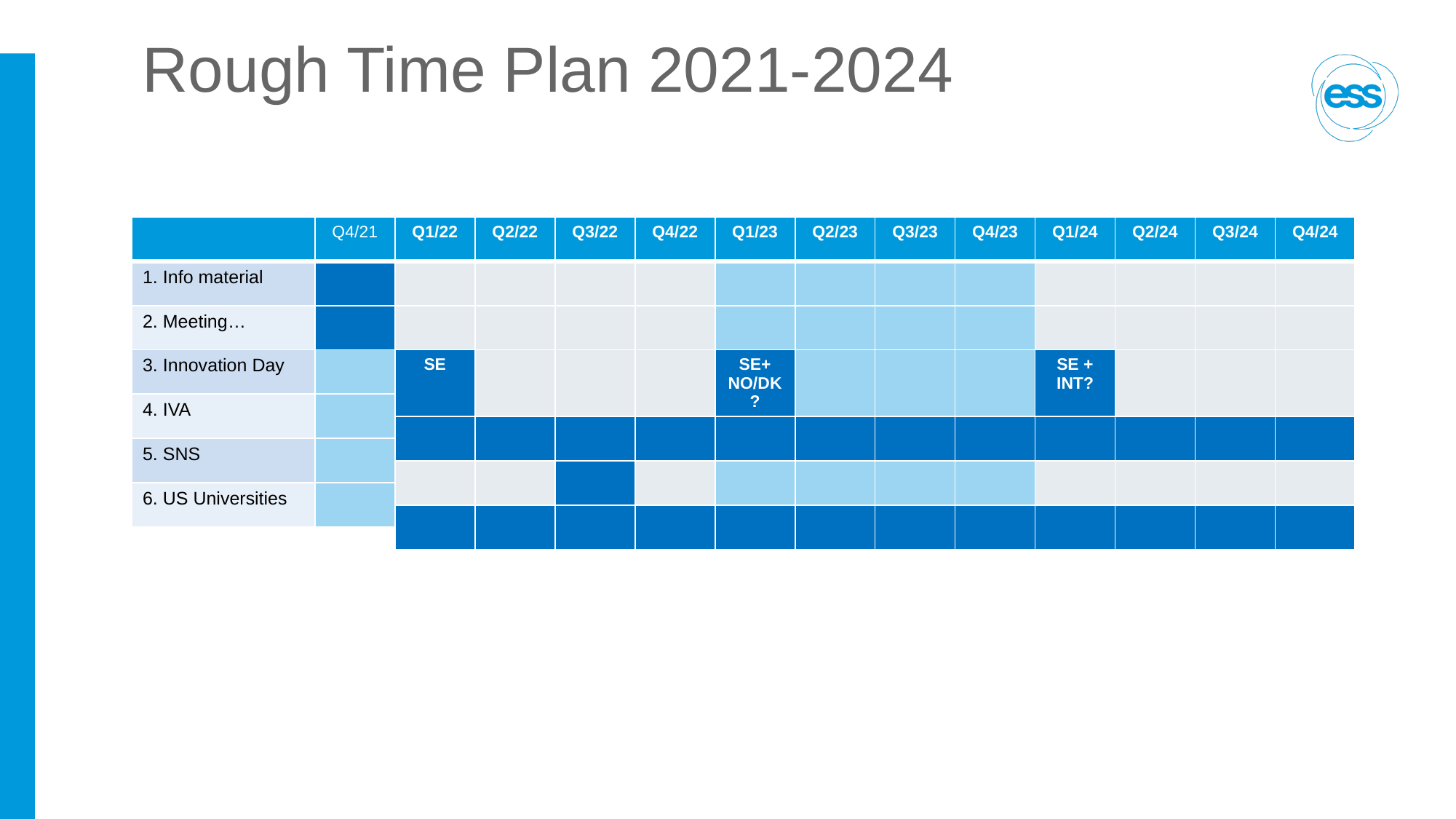

# Rough Time Plan 2021-2024

|  |
| --- |
| 1. Info material |
| 2. Meeting… |
| 3. Innovation Day |
| 4. IVA |
| 5. SNS |
| 6. US Universities |
| Q4/21 |
| --- |
|  |
|  |
|  |
|  |
|  |
|  |
| Q1/22 | Q2/22 | Q3/22 | Q4/22 | Q1/23 | Q2/23 | Q3/23 | Q4/23 | Q1/24 | Q2/24 | Q3/24 | Q4/24 |
| --- | --- | --- | --- | --- | --- | --- | --- | --- | --- | --- | --- |
|  |  |  |  |  |  |  |  |  |  |  |  |
|  |  |  |  |  |  |  |  |  |  |  |  |
| SE |  |  |  | SE+ NO/DK? |  |  |  | SE + INT? |  |  |  |
|  |  |  |  |  |  |  |  |  |  |  |  |
|  |  |  |  |  |  |  |  |  |  |  |  |
|  |  |  |  |  |  |  |  |  |  |  |  |